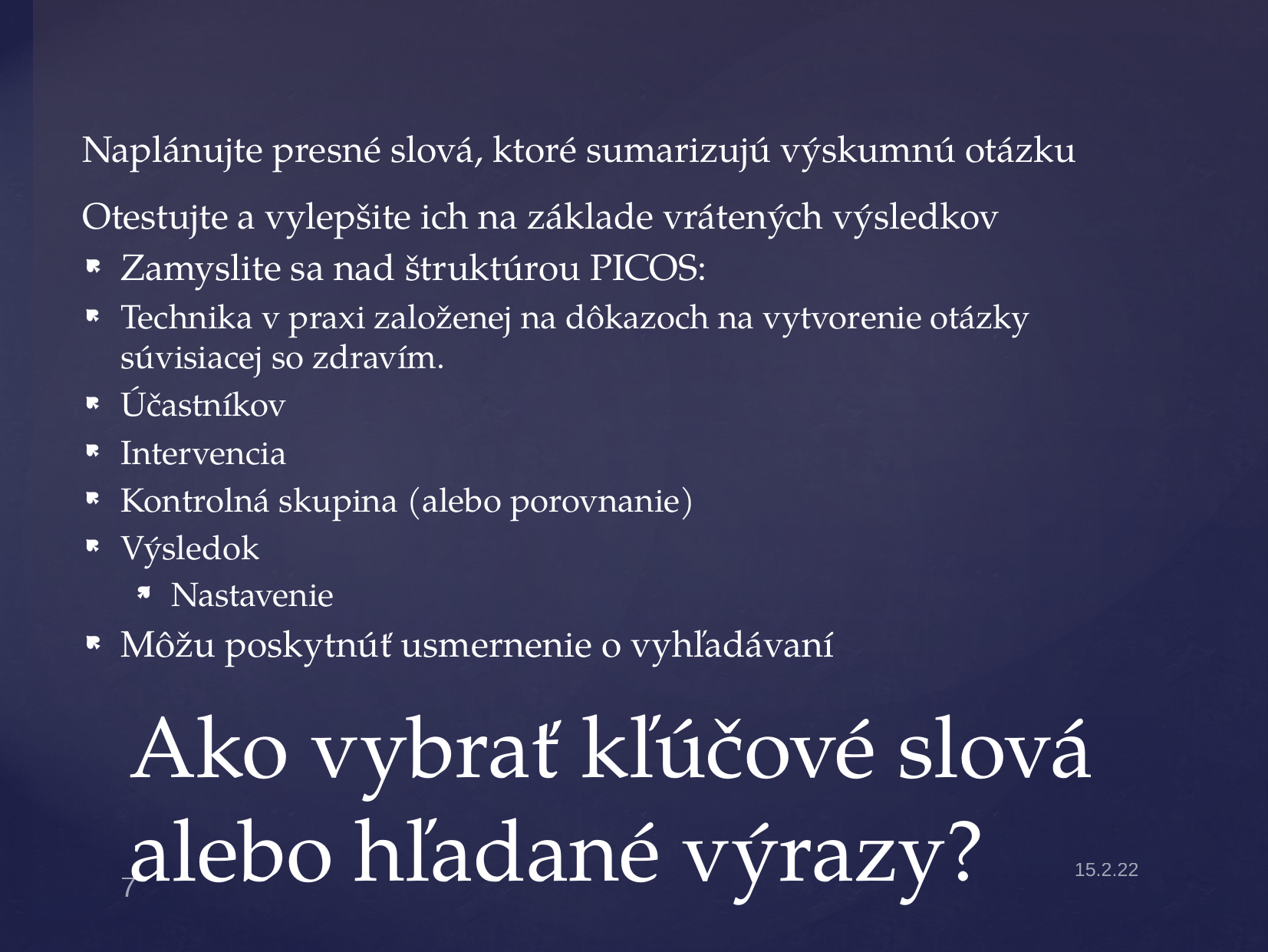

Naplánujte presné slová, ktoré sumarizujú výskumnú otázku
Otestujte a vylepšite ich na základe vrátených výsledkov
Zamyslite sa nad štruktúrou PICOS:
Technika v praxi založenej na dôkazoch na vytvorenie otázky súvisiacej so zdravím.
Účastníkov
Intervencia
Kontrolná skupina (alebo porovnanie)
Výsledok
Nastavenie
Môžu poskytnúť usmernenie o vyhľadávaní
# Ako vybrať kľúčové slová alebo hľadané výrazy?
7
15.2.22